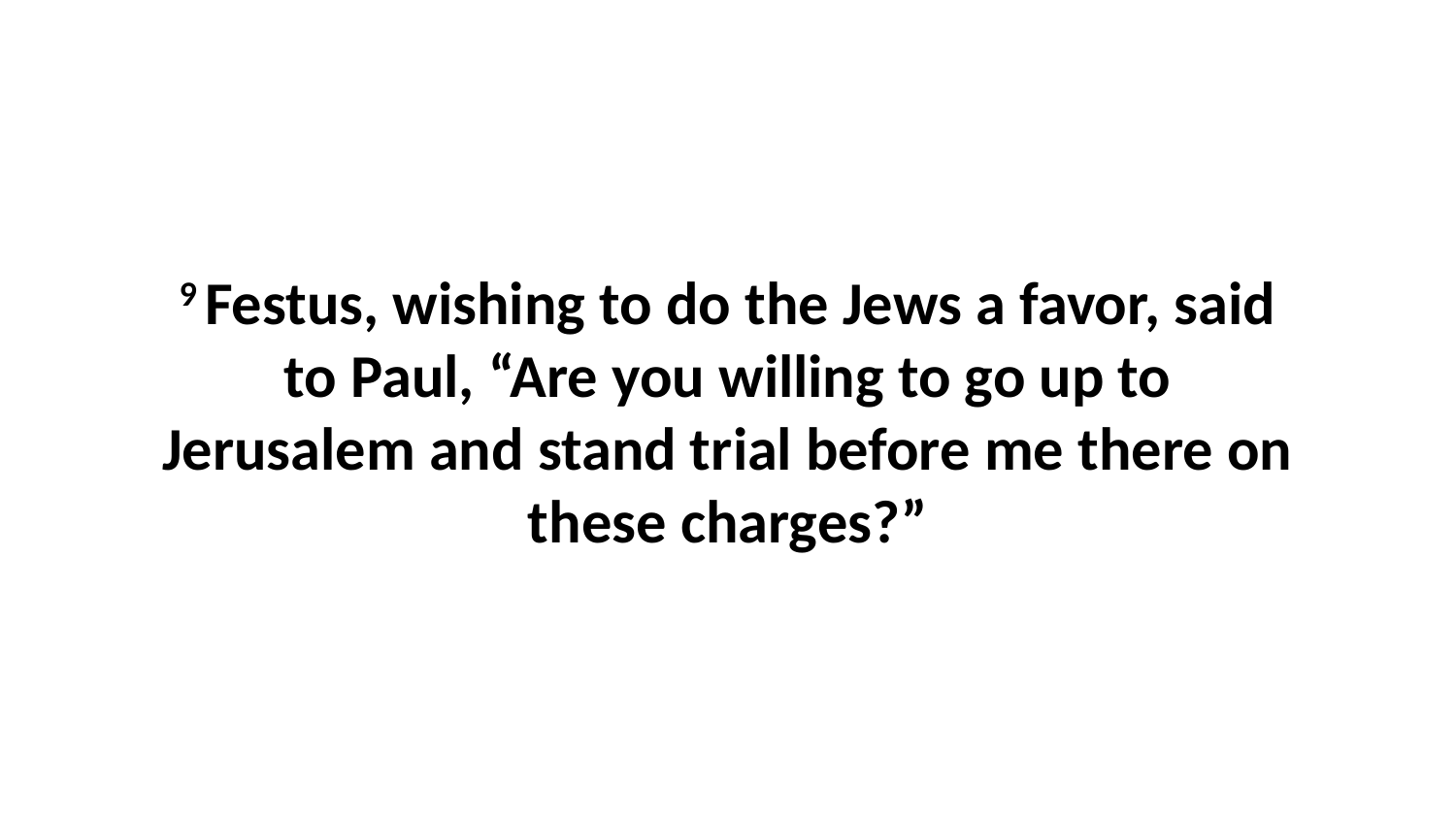

9 Festus, wishing to do the Jews a favor, said to Paul, “Are you willing to go up to Jerusalem and stand trial before me there on these charges?”